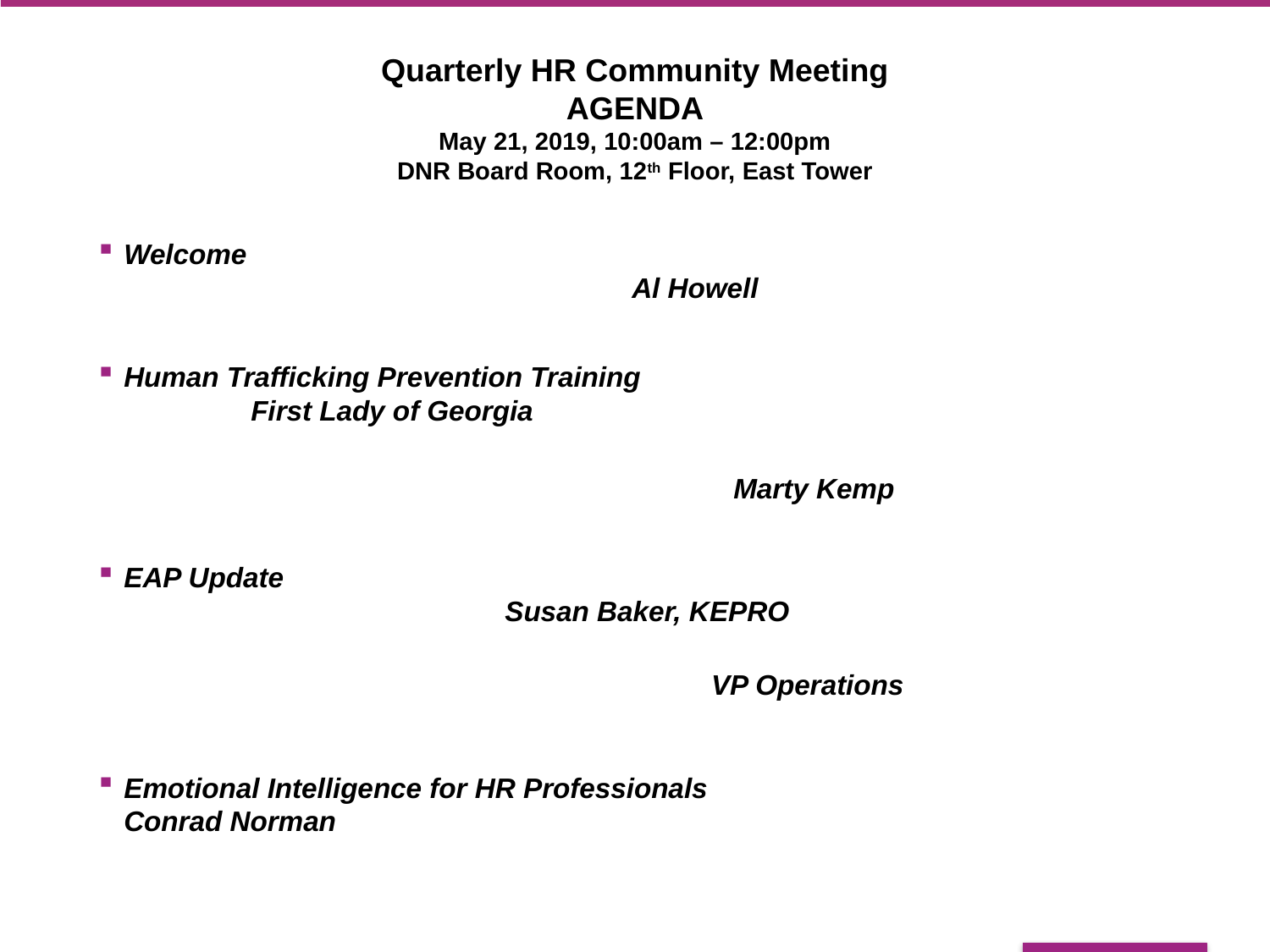

# Quarterly HR Community Meeting AGENDA May 21, 2019, 10:00am – 12:00pm DNR Board Room, 12th Floor, East Tower
Welcome 											Al Howell

Human Trafficking Prevention Training					First Lady of Georgia
													Marty Kemp

EAP Update 										Susan Baker, KEPRO
				    	VP Operations

Emotional Intelligence for HR Professionals				Conrad Norman

Meeting Wrap-up									Al Howell

Join us for an informal HR Community lunch in the cafeteria following the meeting.